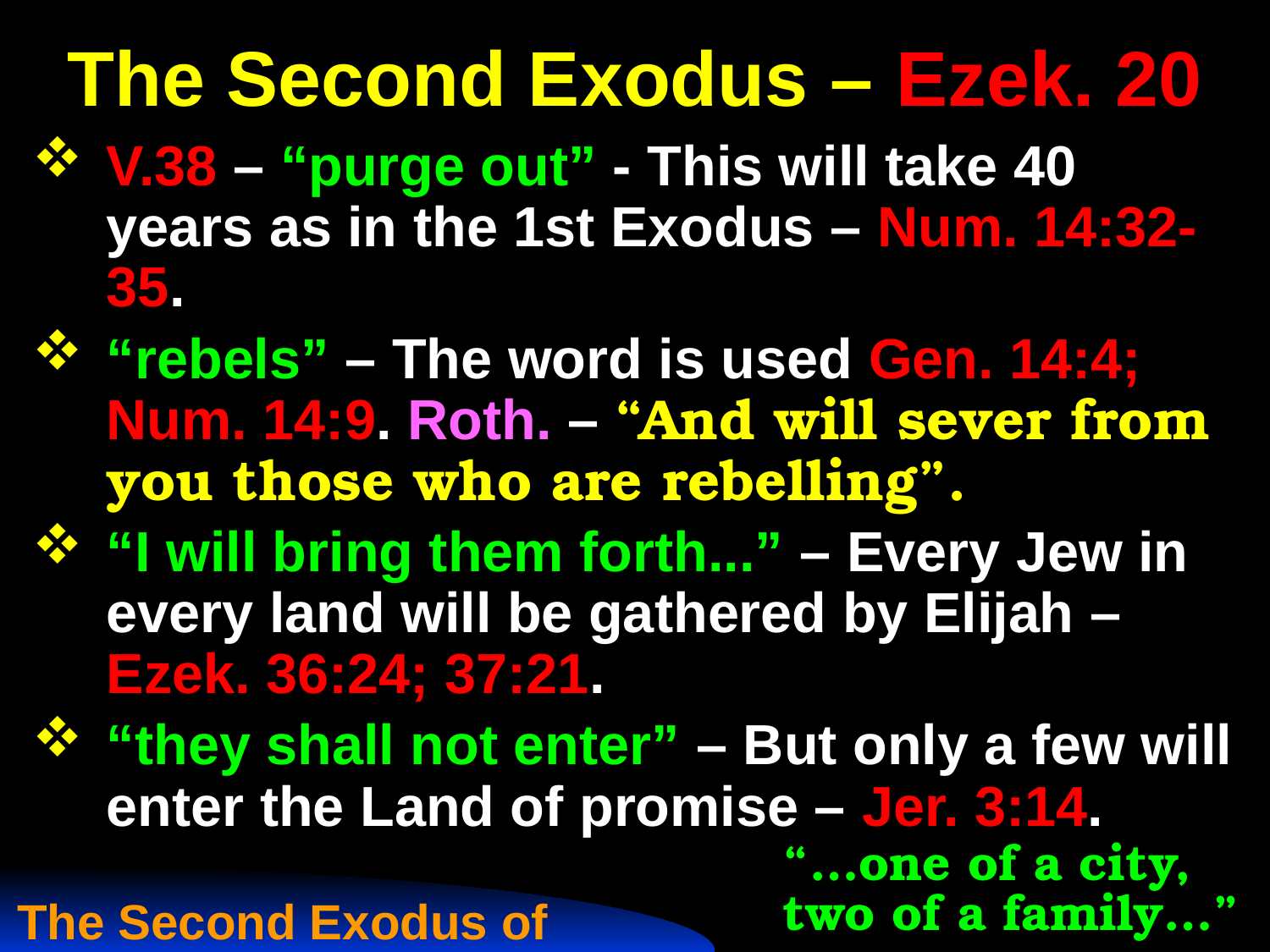

The Second Exodus – Ezek. 20
V.38 – “purge out” - This will take 40 years as in the 1st Exodus – Num. 14:32-35.
“rebels” – The word is used Gen. 14:4; Num. 14:9. Roth. – “And will sever from you those who are rebelling”.
“I will bring them forth...” – Every Jew in every land will be gathered by Elijah – Ezek. 36:24; 37:21.
“they shall not enter” – But only a few will enter the Land of promise – Jer. 3:14.
“…one of a city, two of a family…”

The Second Exodus of Israel